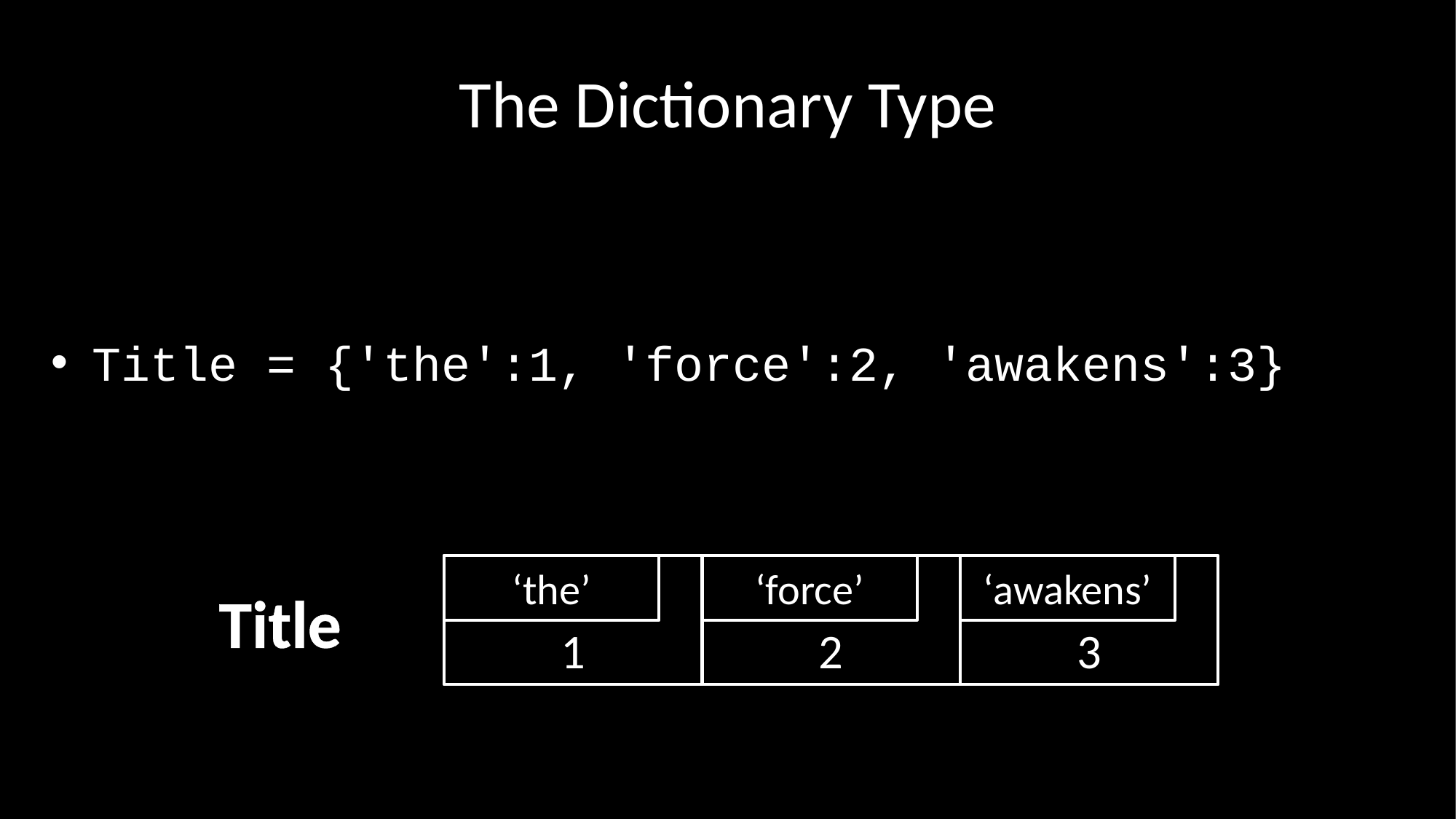

# The Dictionary Type

Title = {'the':1, 'force':2, 'awakens':3}

1
‘the’

2
‘force’

3
‘awakens’
Title